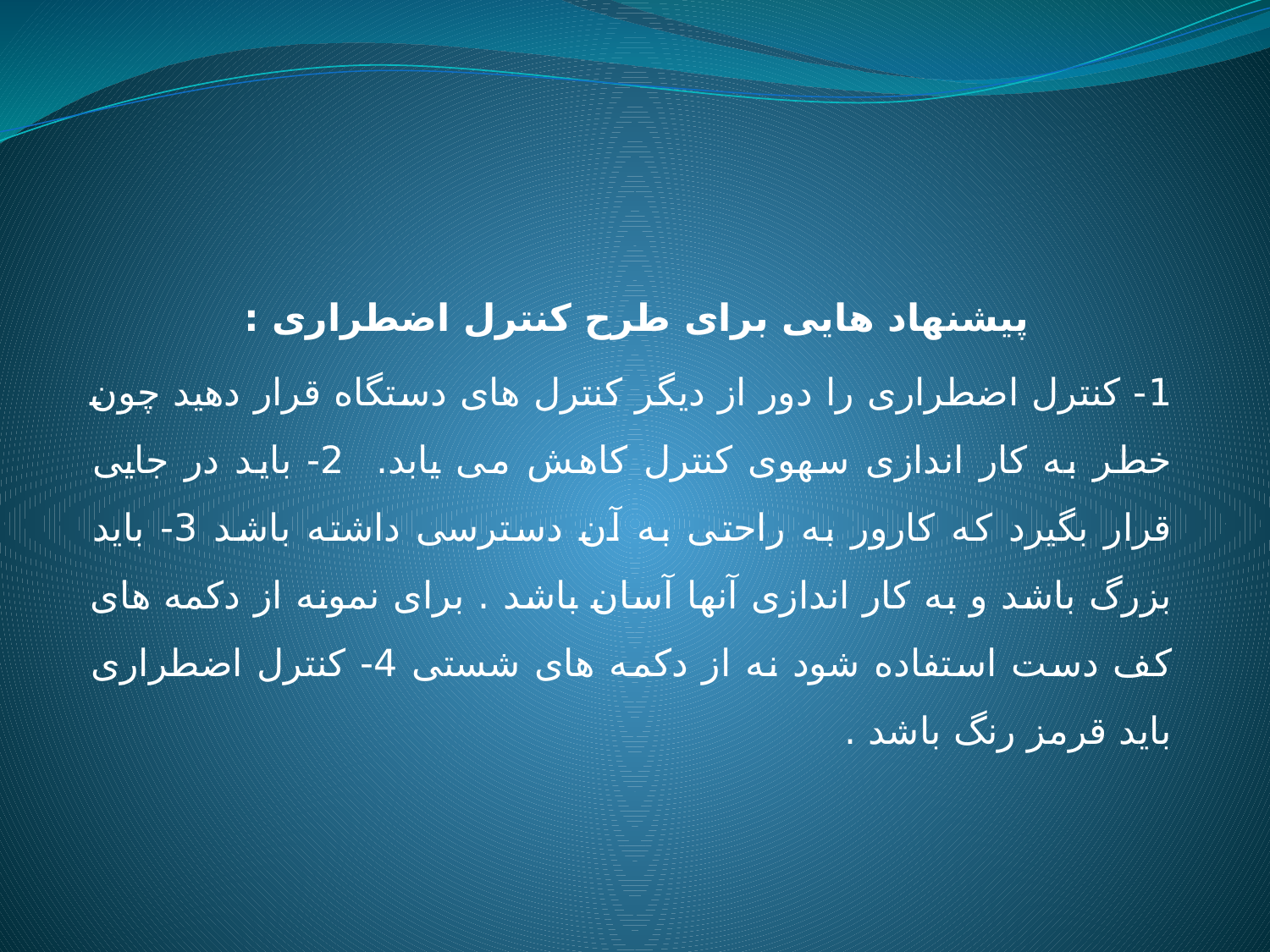

پیشنهاد هایی برای طرح کنترل اضطراری :
1- کنترل اضطراری را دور از دیگر کنترل های دستگاه قرار دهید چون خطر به کار اندازی سهوی کنترل کاهش می یابد.  2- باید در جایی قرار بگیرد که کارور به راحتی به آن دسترسی داشته باشد 3- باید بزرگ باشد و به کار اندازی آنها آسان باشد . برای نمونه از دکمه های کف دست استفاده شود نه از دکمه های شستی 4- کنترل اضطراری باید قرمز رنگ باشد .